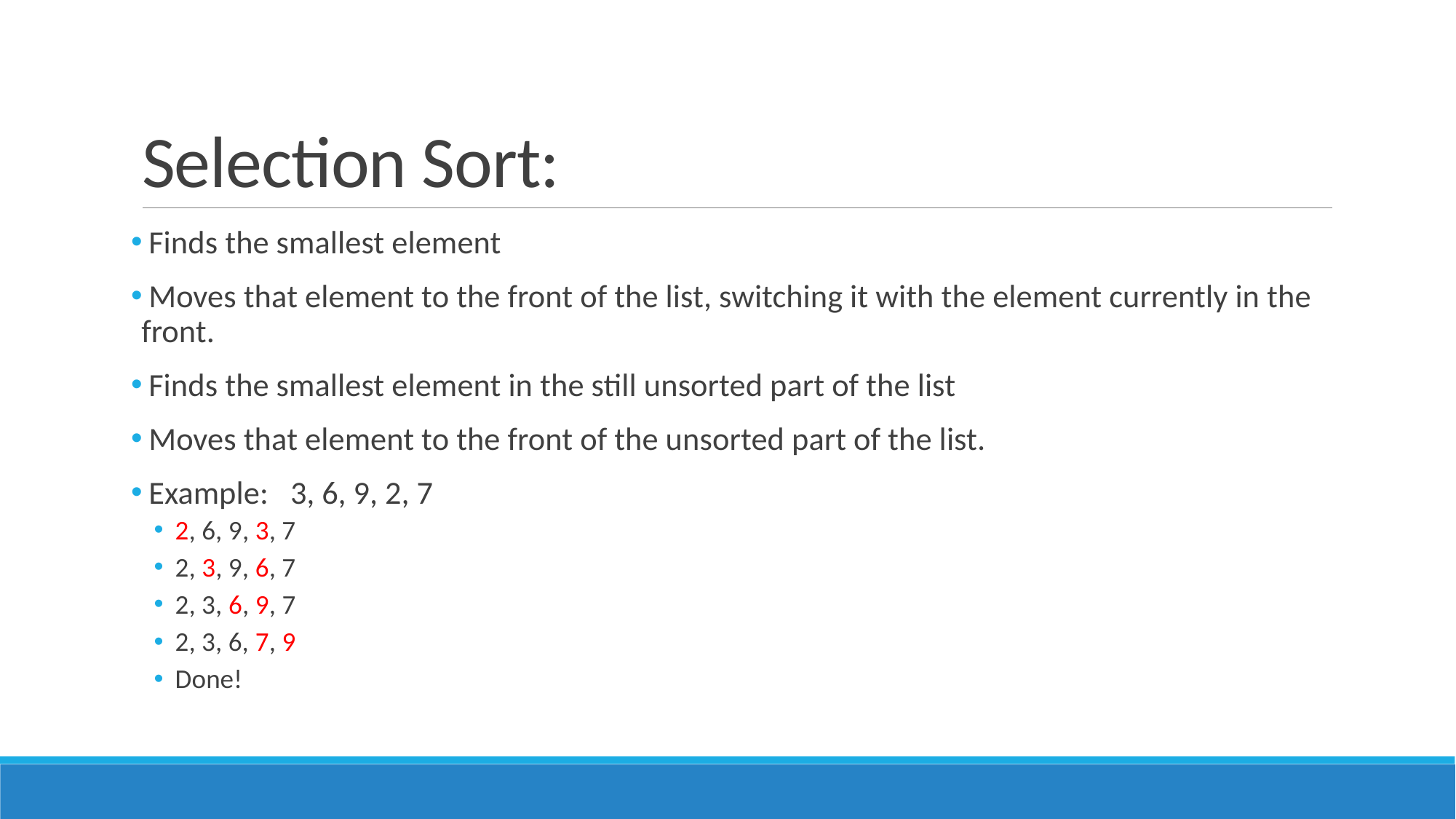

# Selection Sort:
 Finds the smallest element
 Moves that element to the front of the list, switching it with the element currently in the front.
 Finds the smallest element in the still unsorted part of the list
 Moves that element to the front of the unsorted part of the list.
 Example:   3, 6, 9, 2, 7
2, 6, 9, 3, 7
2, 3, 9, 6, 7
2, 3, 6, 9, 7
2, 3, 6, 7, 9
Done!